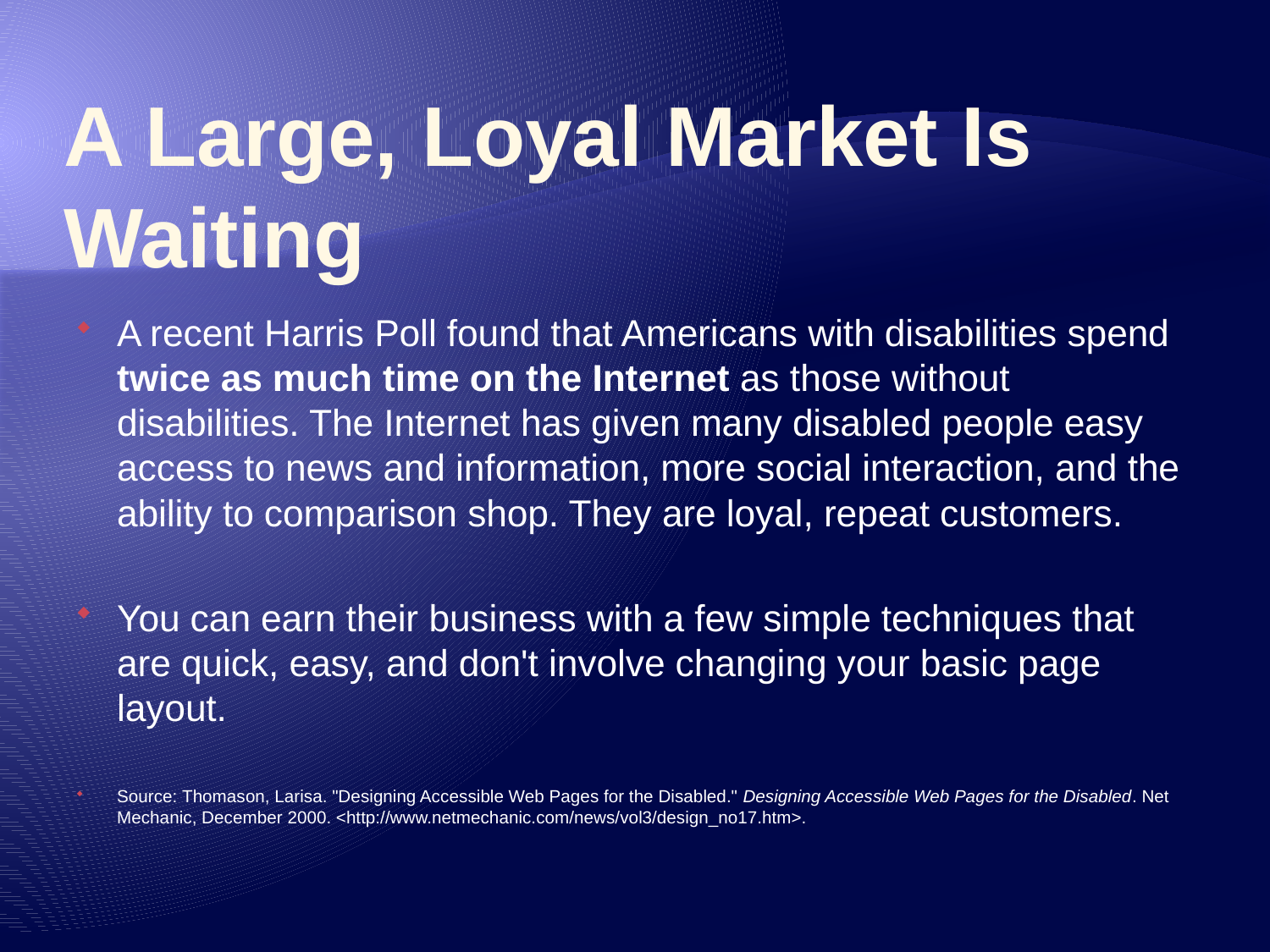

# A Large, Loyal Market Is Waiting
A recent Harris Poll found that Americans with disabilities spend twice as much time on the Internet as those without disabilities. The Internet has given many disabled people easy access to news and information, more social interaction, and the ability to comparison shop. They are loyal, repeat customers.

You can earn their business with a few simple techniques that are quick, easy, and don't involve changing your basic page layout.

Source: Thomason, Larisa. "Designing Accessible Web Pages for the Disabled." Designing Accessible Web Pages for the Disabled. Net Mechanic, December 2000. <http://www.netmechanic.com/news/vol3/design_no17.htm>.